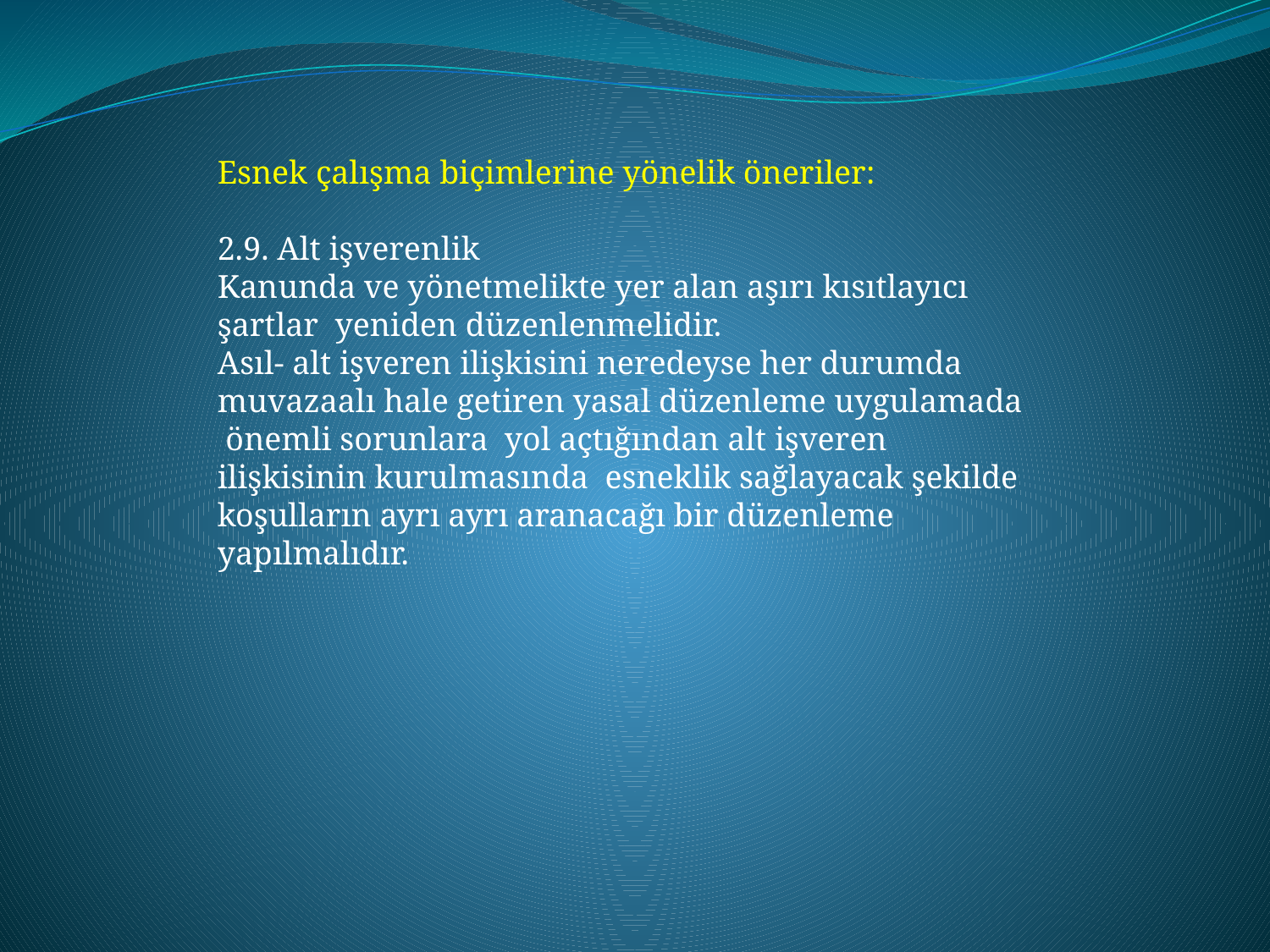

Esnek çalışma biçimlerine yönelik öneriler:

2.9. Alt işverenlik
Kanunda ve yönetmelikte yer alan aşırı kısıtlayıcı şartlar  yeniden düzenlenmelidir.
Asıl- alt işveren ilişkisini neredeyse her durumda muvazaalı hale getiren yasal düzenleme uygulamada  önemli sorunlara  yol açtığından alt işveren ilişkisinin kurulmasında  esneklik sağlayacak şekilde koşulların ayrı ayrı aranacağı bir düzenleme yapılmalıdır.